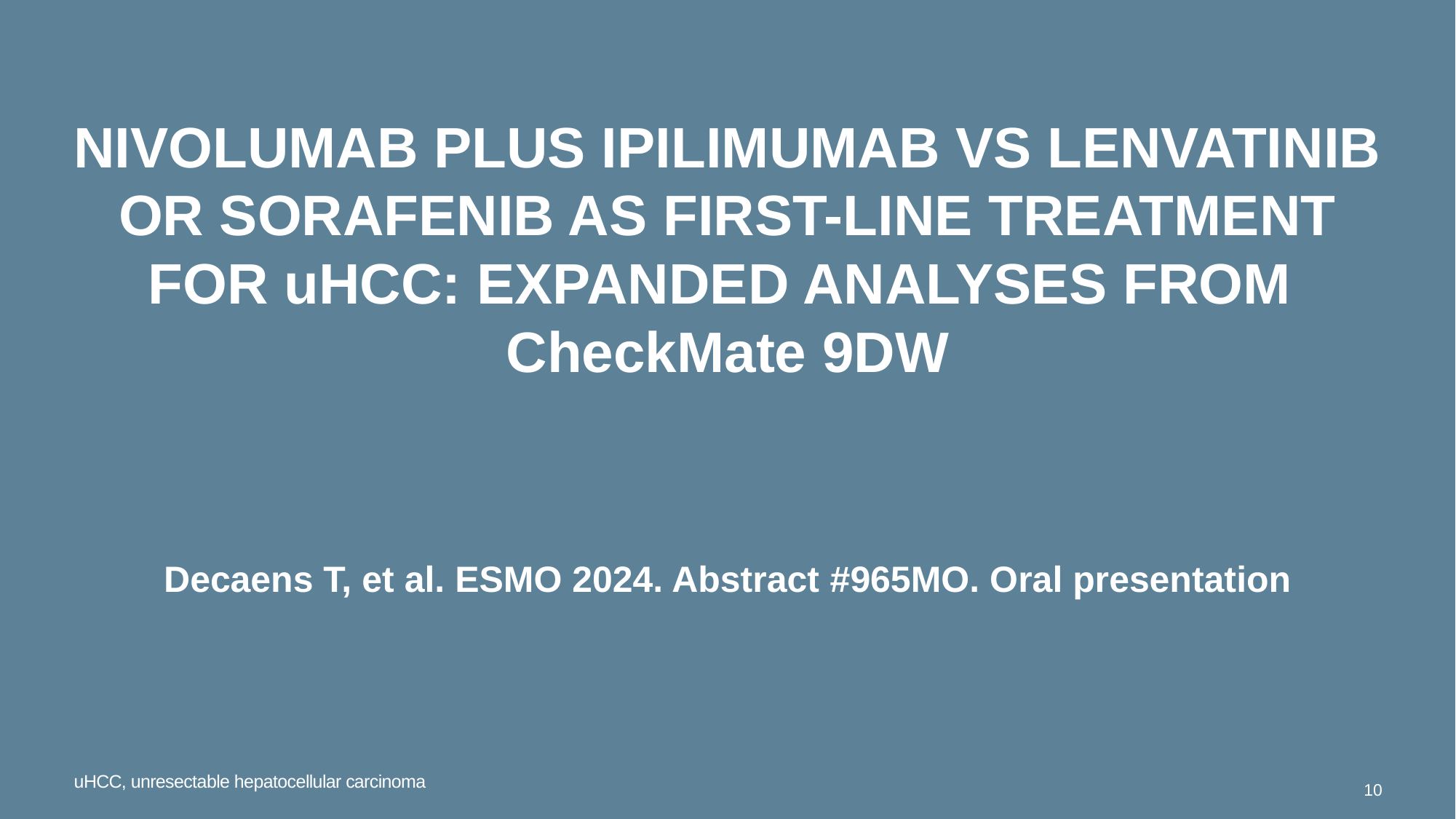

# Nivolumab plus ipilimumab vs lenvatinib or sorafenib as first-line treatment for uHCC: Expanded analyses from CheckMate 9DW
Decaens T, et al. ESMO 2024. Abstract #965MO. Oral presentation
uHCC, unresectable hepatocellular carcinoma
10